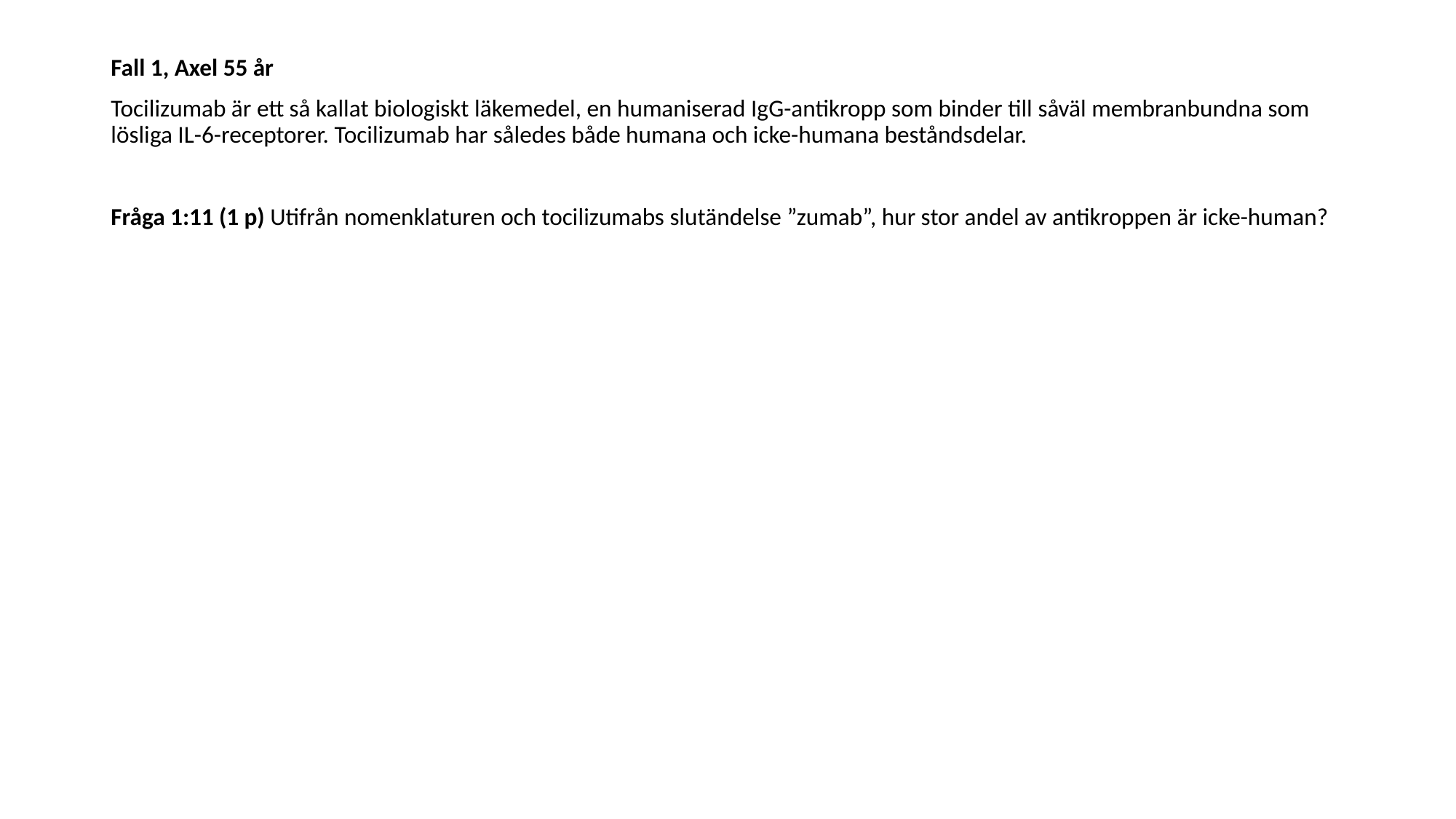

Fall 1, Axel 55 år
Tocilizumab är ett så kallat biologiskt läkemedel, en humaniserad IgG-antikropp som binder till såväl membranbundna som lösliga IL-6-receptorer. Tocilizumab har således både humana och icke-humana beståndsdelar.

Fråga 1:11 (1 p) Utifrån nomenklaturen och tocilizumabs slutändelse ”zumab”, hur stor andel av antikroppen är icke-human?